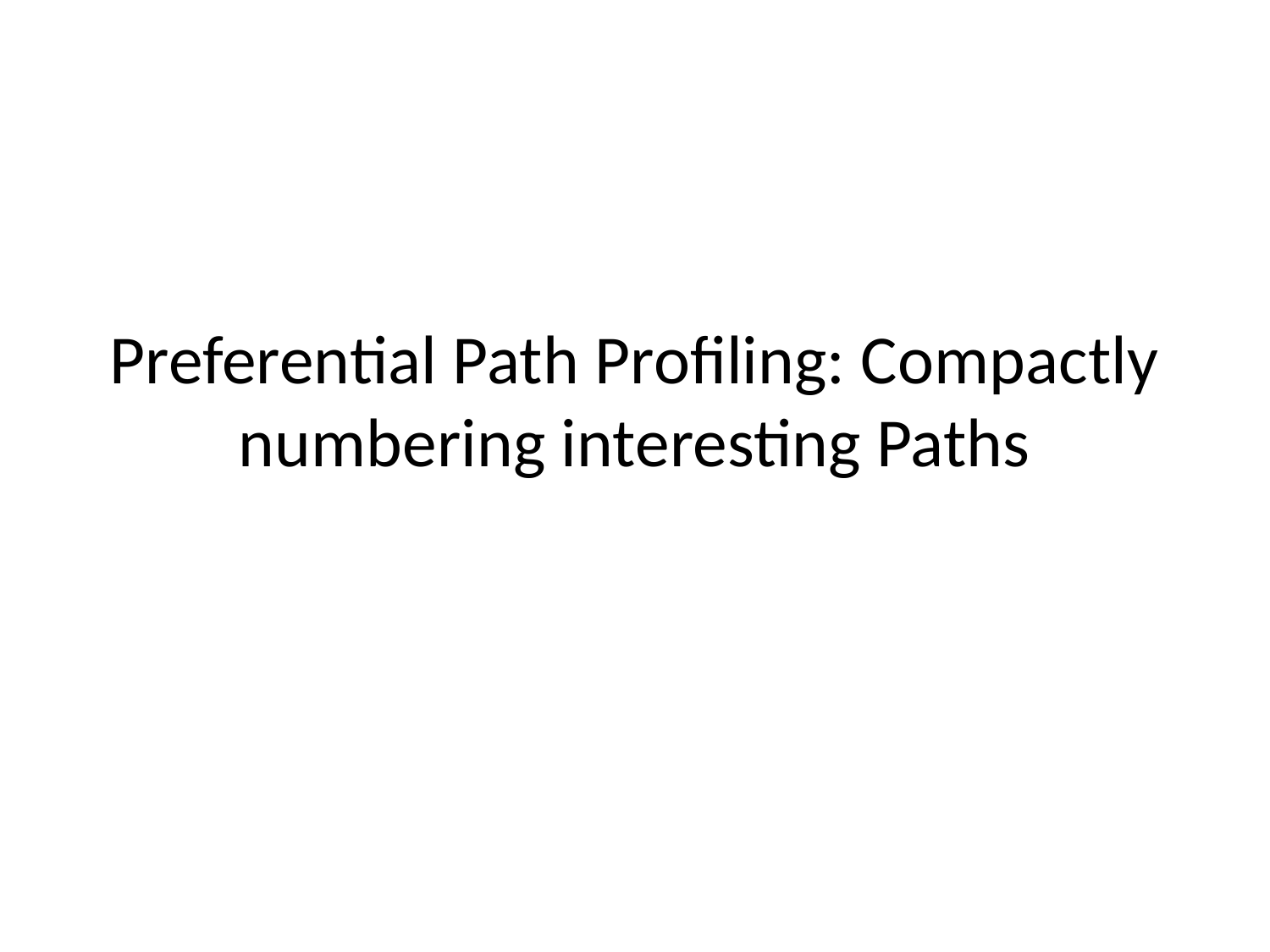

# Preferential Path Profiling: Compactly numbering interesting Paths